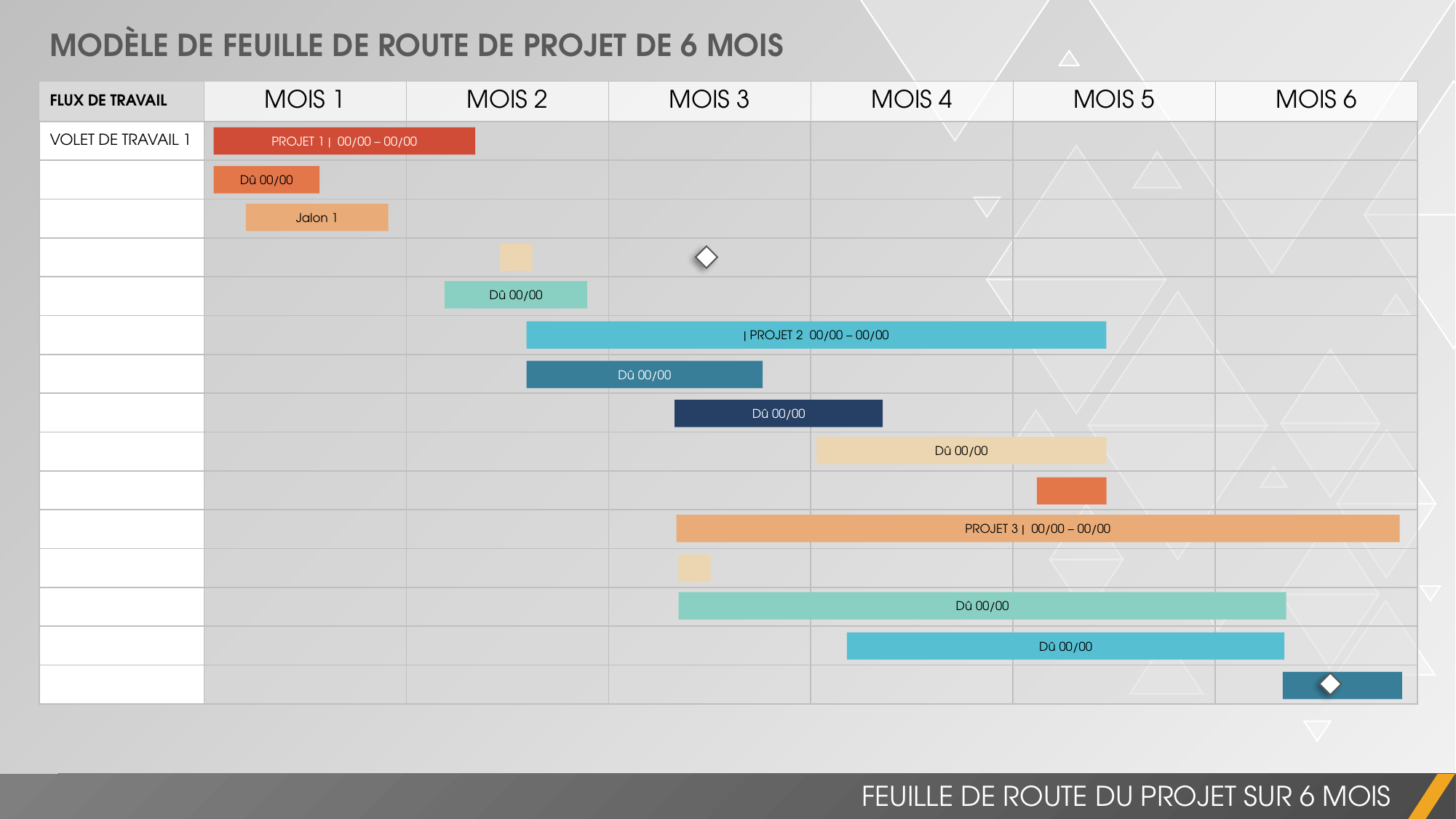

MODÈLE DE FEUILLE DE ROUTE DE PROJET DE 6 MOIS
| FLUX DE TRAVAIL | MOIS 1 | MOIS 2 | MOIS 3 | MOIS 4 | MOIS 5 | MOIS 6 |
| --- | --- | --- | --- | --- | --- | --- |
| VOLET DE TRAVAIL 1 |  |  |  |  |  |  |
|  |  |  |  |  |  |  |
|  |  |  |  |  |  |  |
|  |  |  |  |  |  |  |
|  |  |  |  |  |  |  |
|  |  |  |  |  |  |  |
|  |  |  |  |  |  |  |
|  |  |  |  |  |  |  |
|  |  |  |  |  |  |  |
|  |  |  |  |  |  |  |
|  |  |  |  |  |  |  |
|  |  |  |  |  |  |  |
|  |  |  |  |  |  |  |
|  |  |  |  |  |  |  |
|  |  |  |  |  |  |  |
PROJET 1 |  00/00 – 00/00
Dû 00/00
Jalon 1

Dû 00/00
| PROJET 2  00/00 – 00/00
Dû 00/00
Dû 00/00
Dû 00/00

PROJET 3 |  00/00 – 00/00

Dû 00/00
Dû 00/00

FEUILLE DE ROUTE DU PROJET SUR 6 MOIS